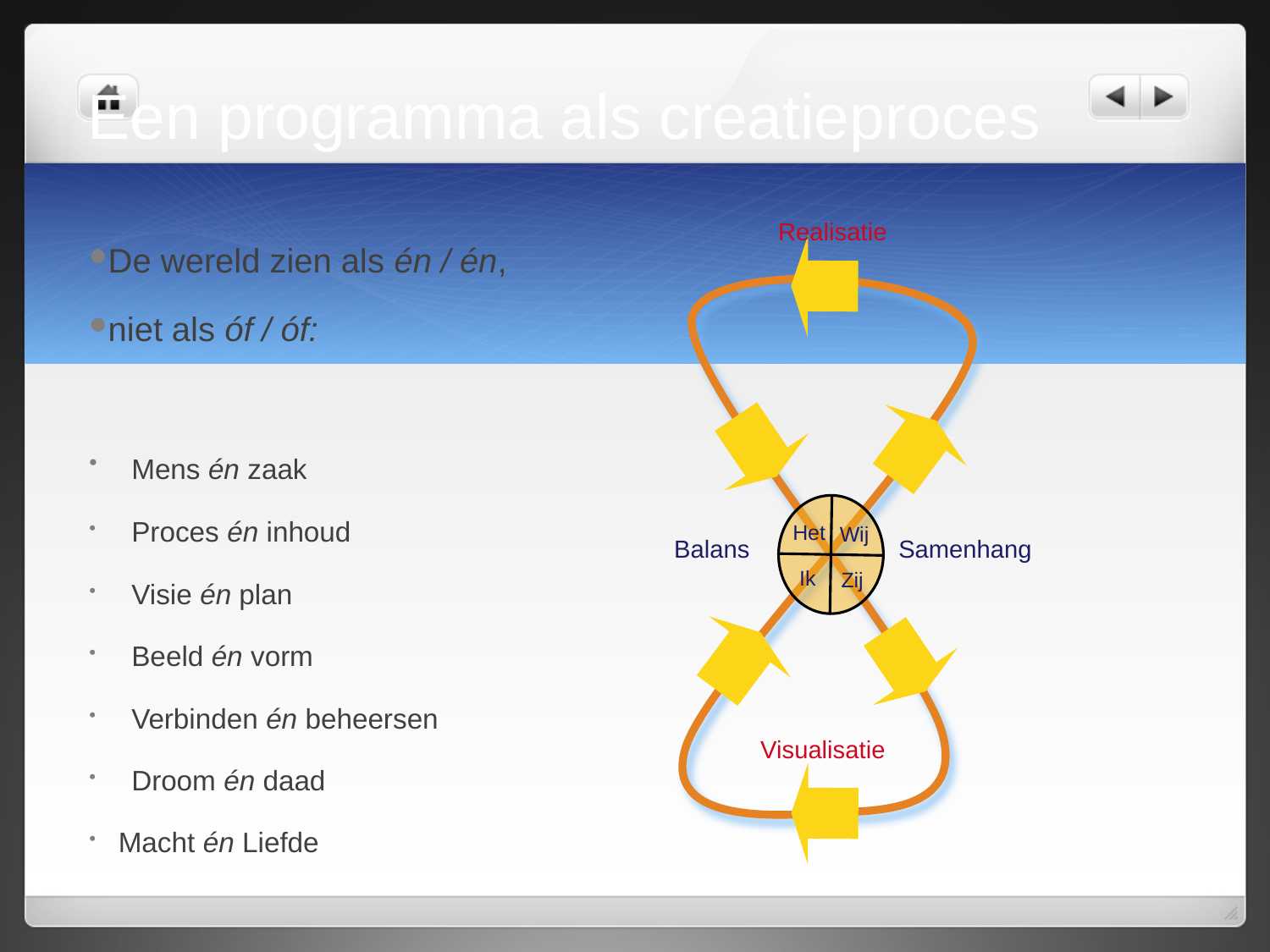

# Een programma als creatieproces
Realisatie

Het
Wij
Balans
Samenhang
Ik
Zij
Visualisatie

De wereld zien als én / én,
niet als óf / óf:

	Mens én zaak
	Proces én inhoud
	Visie én plan
	Beeld én vorm
	Verbinden én beheersen
	Droom én daad
   Macht én Liefde